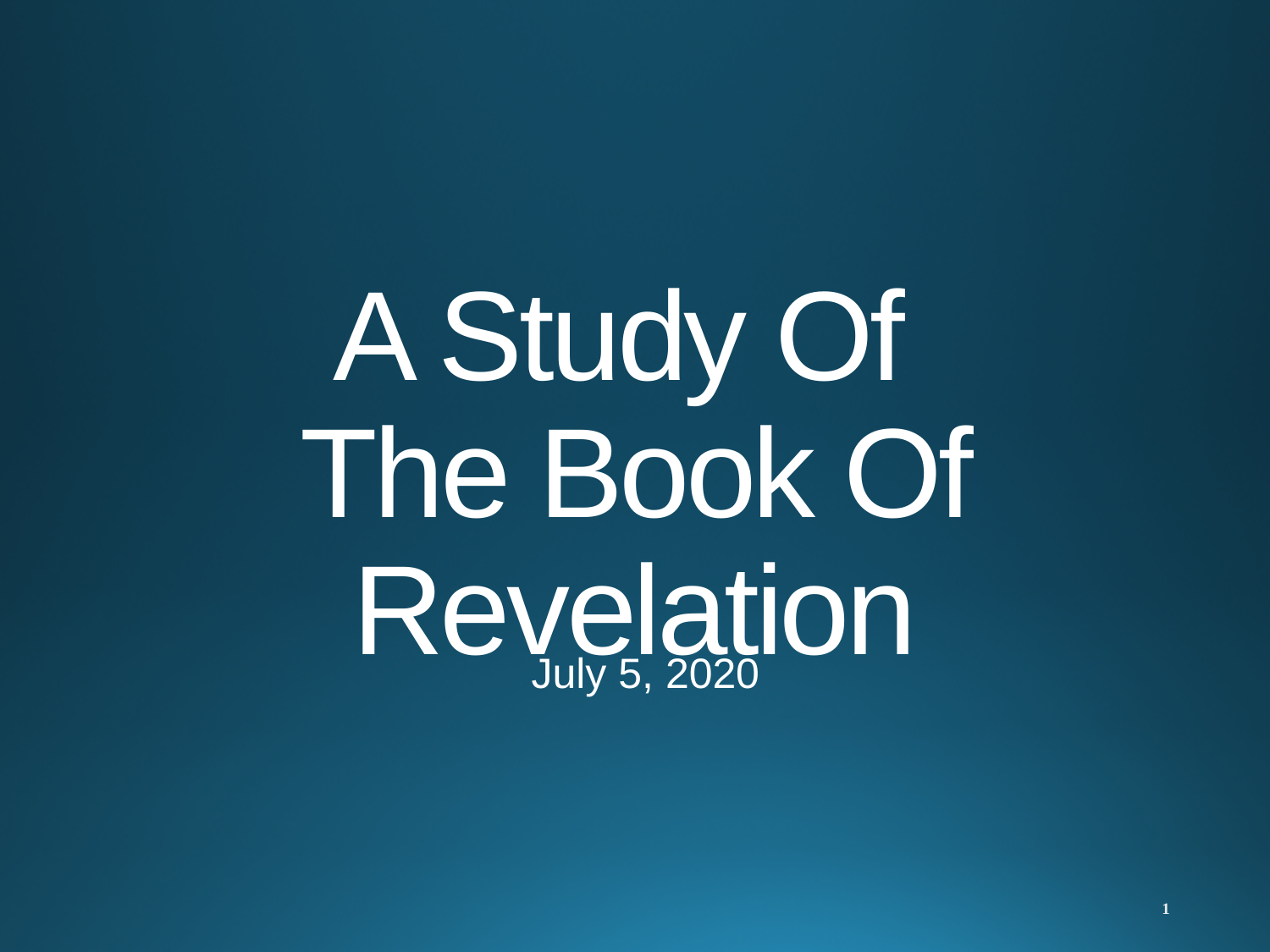

# A Study Of The Book Of Revelation
July 5, 2020
1